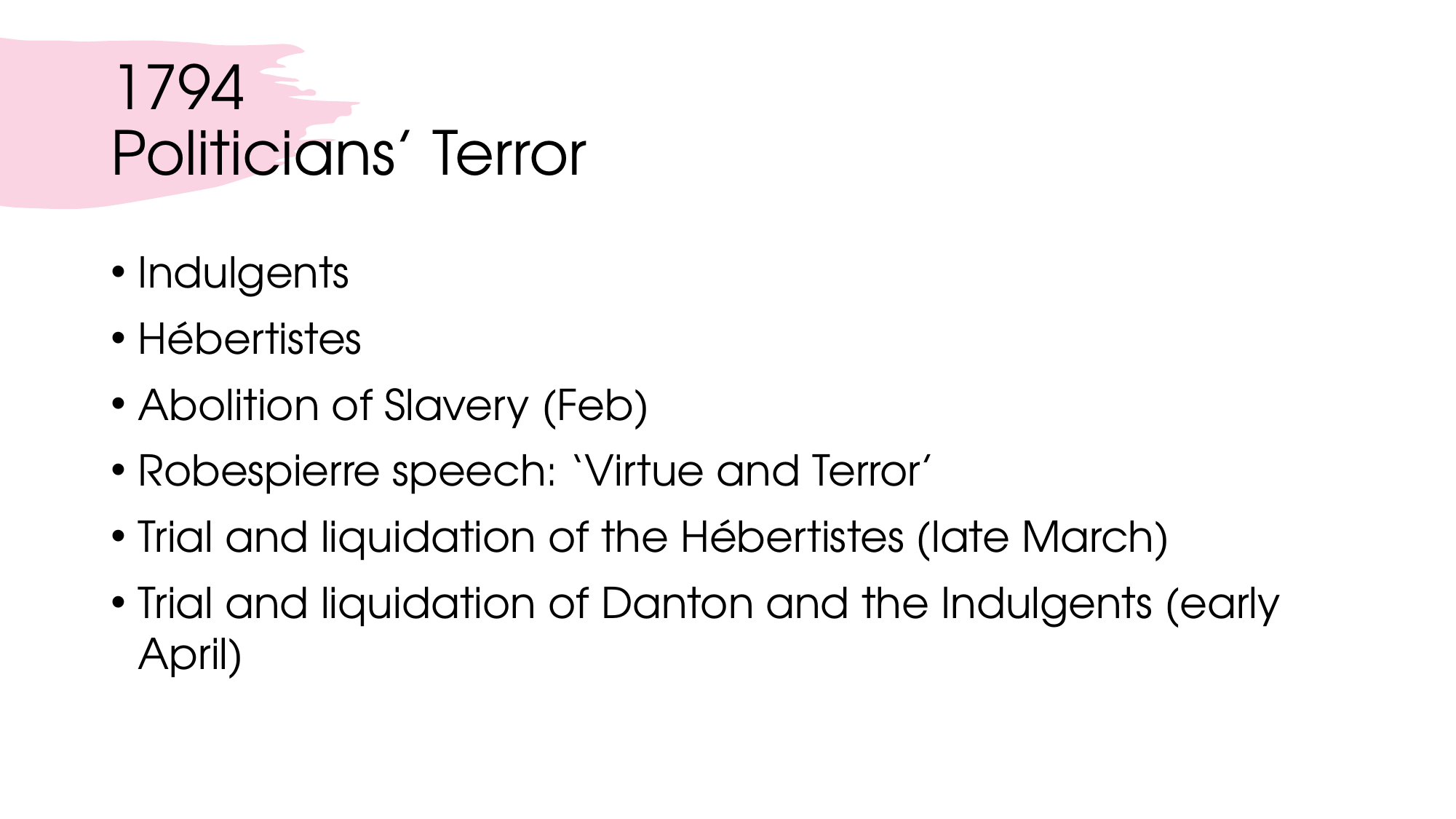

# 1794 Politicians’ Terror
Indulgents
Hébertistes
Abolition of Slavery (Feb)
Robespierre speech: ‘Virtue and Terror’
Trial and liquidation of the Hébertistes (late March)
Trial and liquidation of Danton and the Indulgents (early April)